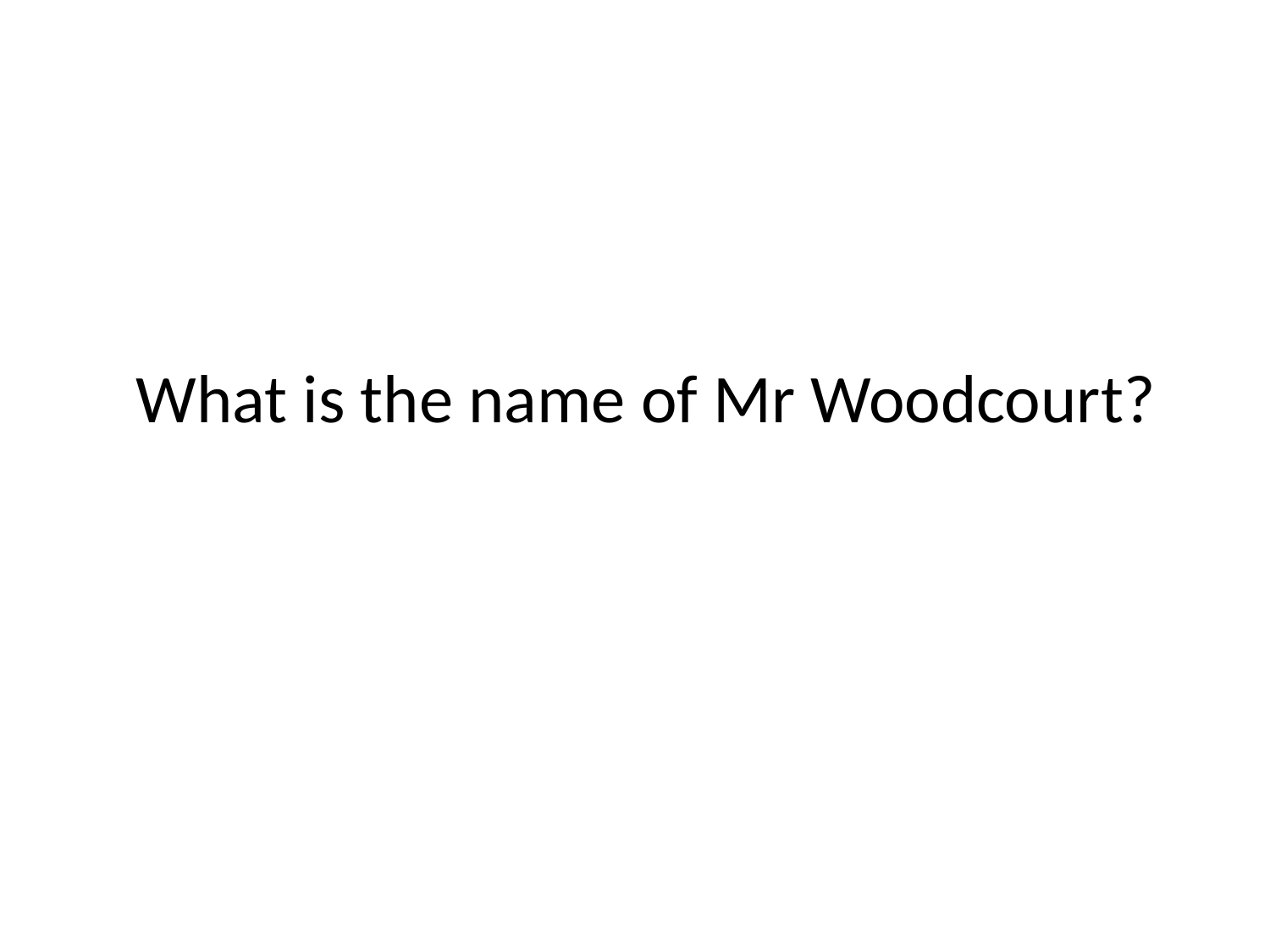

# What is the name of Mr Woodcourt?